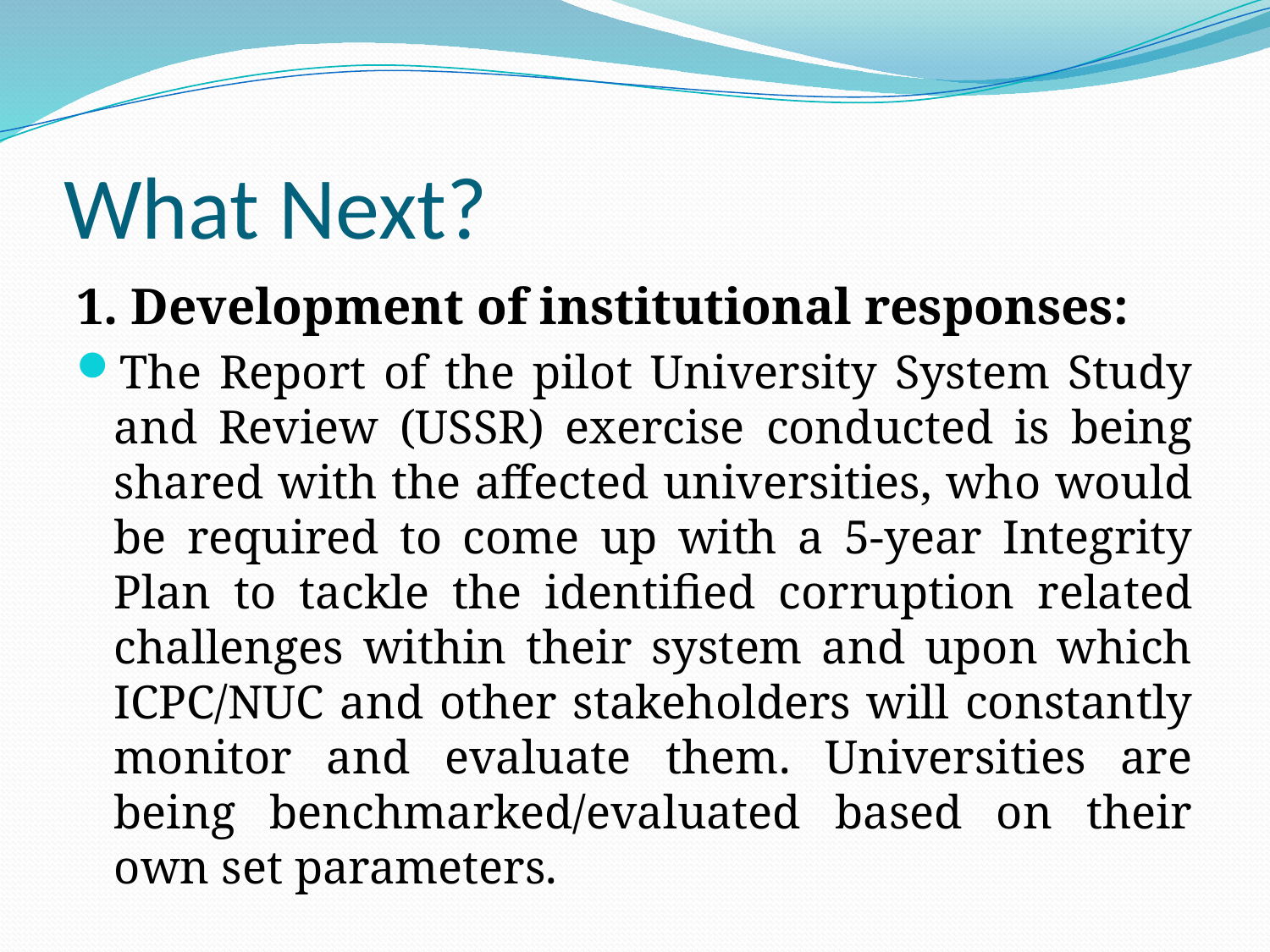

# What Next?
1. Development of institutional responses:
The Report of the pilot University System Study and Review (USSR) exercise conducted is being shared with the affected universities, who would be required to come up with a 5-year Integrity Plan to tackle the identified corruption related challenges within their system and upon which ICPC/NUC and other stakeholders will constantly monitor and evaluate them. Universities are being benchmarked/evaluated based on their own set parameters.